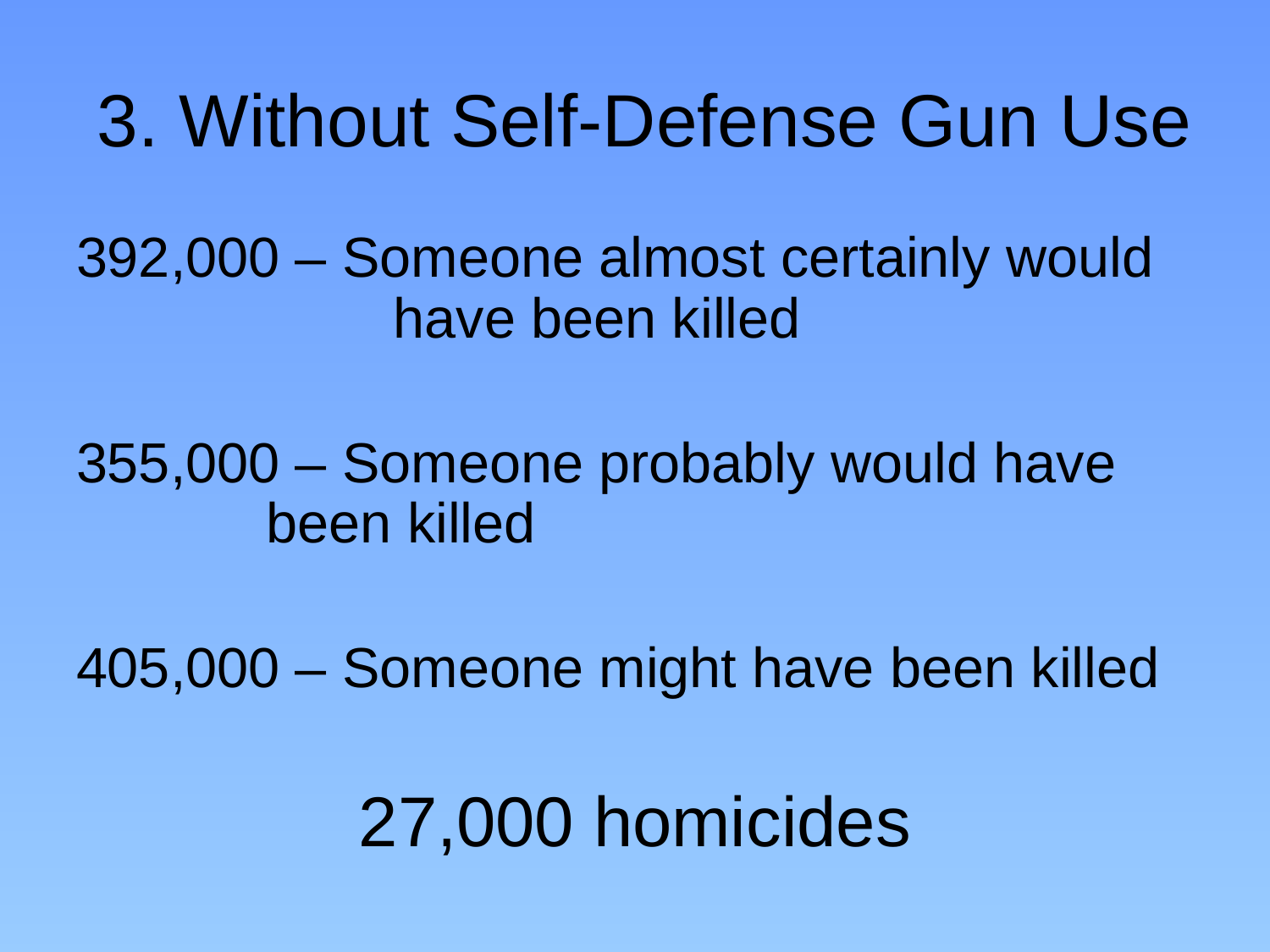

# 3. Without Self-Defense Gun Use
392,000 – Someone almost certainly would 		 have been killed

355,000 – Someone probably would have 		 been killed

405,000 – Someone might have been killed

27,000 homicides